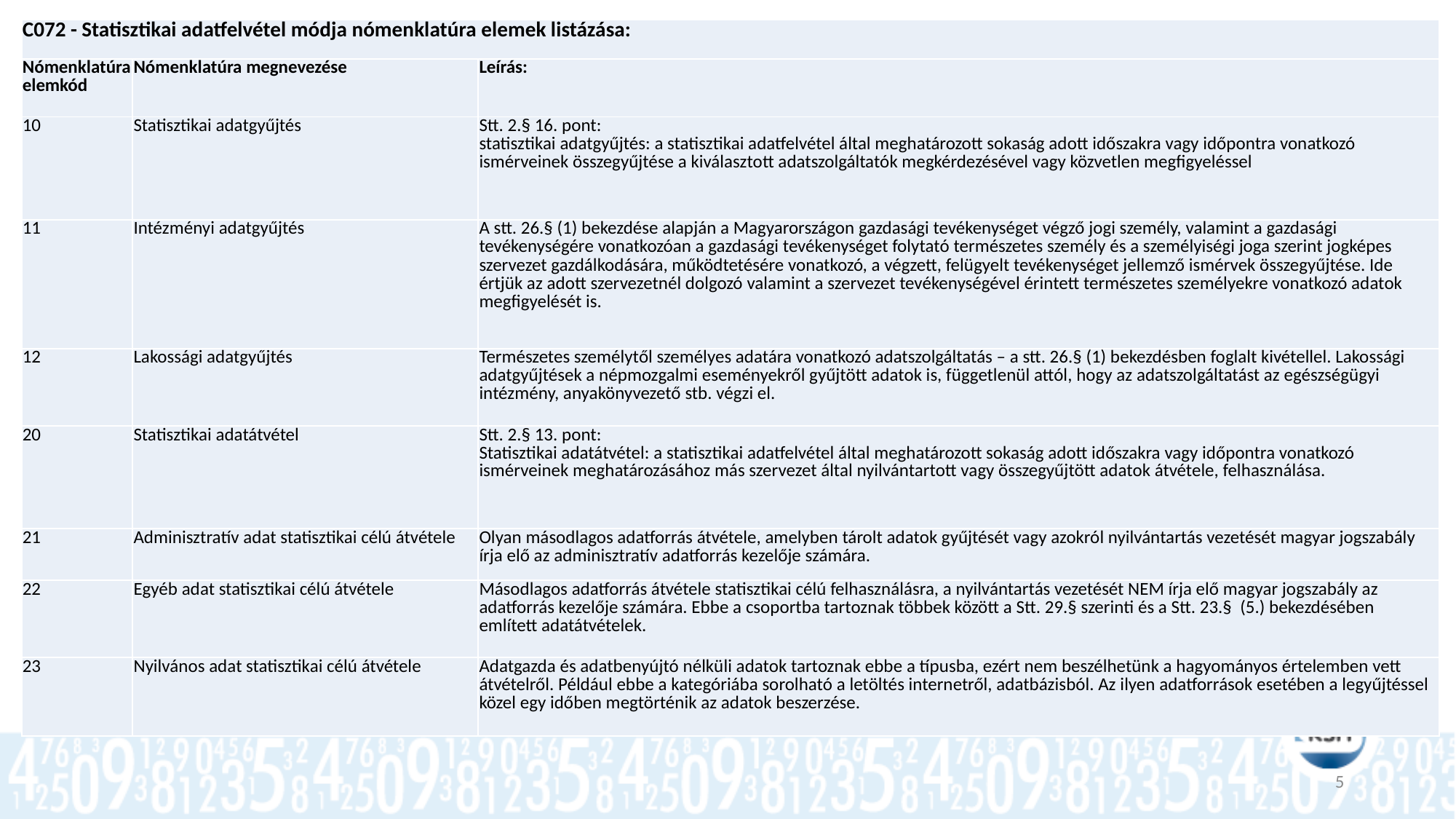

| C072 - Statisztikai adatfelvétel módja nómenklatúra elemek listázása: |  |  |
| --- | --- | --- |
| Nómenklatúra elemkód | Nómenklatúra megnevezése | Leírás: |
| 10 | Statisztikai adatgyűjtés | Stt. 2.§ 16. pont: statisztikai adatgyűjtés: a statisztikai adatfelvétel által meghatározott sokaság adott időszakra vagy időpontra vonatkozó ismérveinek összegyűjtése a kiválasztott adatszolgáltatók megkérdezésével vagy közvetlen megfigyeléssel |
| 11 | Intézményi adatgyűjtés | A stt. 26.§ (1) bekezdése alapján a Magyarországon gazdasági tevékenységet végző jogi személy, valamint a gazdasági tevékenységére vonatkozóan a gazdasági tevékenységet folytató természetes személy és a személyiségi joga szerint jogképes szervezet gazdálkodására, működtetésére vonatkozó, a végzett, felügyelt tevékenységet jellemző ismérvek összegyűjtése. Ide értjük az adott szervezetnél dolgozó valamint a szervezet tevékenységével érintett természetes személyekre vonatkozó adatok megfigyelését is. |
| 12 | Lakossági adatgyűjtés | Természetes személytől személyes adatára vonatkozó adatszolgáltatás – a stt. 26.§ (1) bekezdésben foglalt kivétellel. Lakossági adatgyűjtések a népmozgalmi eseményekről gyűjtött adatok is, függetlenül attól, hogy az adatszolgáltatást az egészségügyi intézmény, anyakönyvezető stb. végzi el. |
| 20 | Statisztikai adatátvétel | Stt. 2.§ 13. pont: Statisztikai adatátvétel: a statisztikai adatfelvétel által meghatározott sokaság adott időszakra vagy időpontra vonatkozó ismérveinek meghatározásához más szervezet által nyilvántartott vagy összegyűjtött adatok átvétele, felhasználása. |
| 21 | Adminisztratív adat statisztikai célú átvétele | Olyan másodlagos adatforrás átvétele, amelyben tárolt adatok gyűjtését vagy azokról nyilvántartás vezetését magyar jogszabály írja elő az adminisztratív adatforrás kezelője számára. |
| 22 | Egyéb adat statisztikai célú átvétele | Másodlagos adatforrás átvétele statisztikai célú felhasználásra, a nyilvántartás vezetését NEM írja elő magyar jogszabály az adatforrás kezelője számára. Ebbe a csoportba tartoznak többek között a Stt. 29.§ szerinti és a Stt. 23.§ (5.) bekezdésében említett adatátvételek. |
| 23 | Nyilvános adat statisztikai célú átvétele | Adatgazda és adatbenyújtó nélküli adatok tartoznak ebbe a típusba, ezért nem beszélhetünk a hagyományos értelemben vett átvételről. Például ebbe a kategóriába sorolható a letöltés internetről, adatbázisból. Az ilyen adatforrások esetében a legyűjtéssel közel egy időben megtörténik az adatok beszerzése. |
5